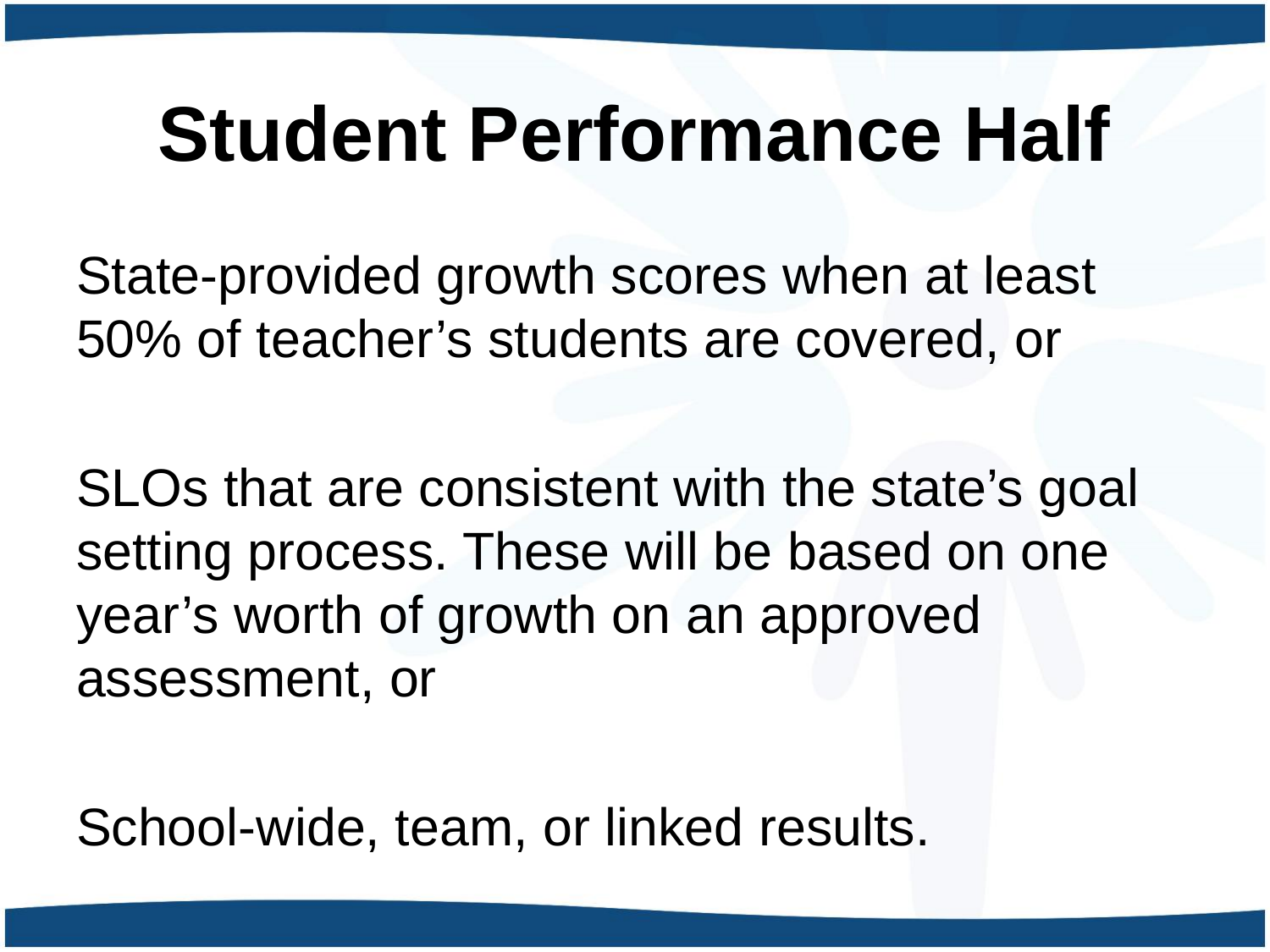

# Student Performance Half
State-provided growth scores when at least 50% of teacher’s students are covered, or

SLOs that are consistent with the state’s goal setting process. These will be based on one year’s worth of growth on an approved assessment, or

School-wide, team, or linked results.